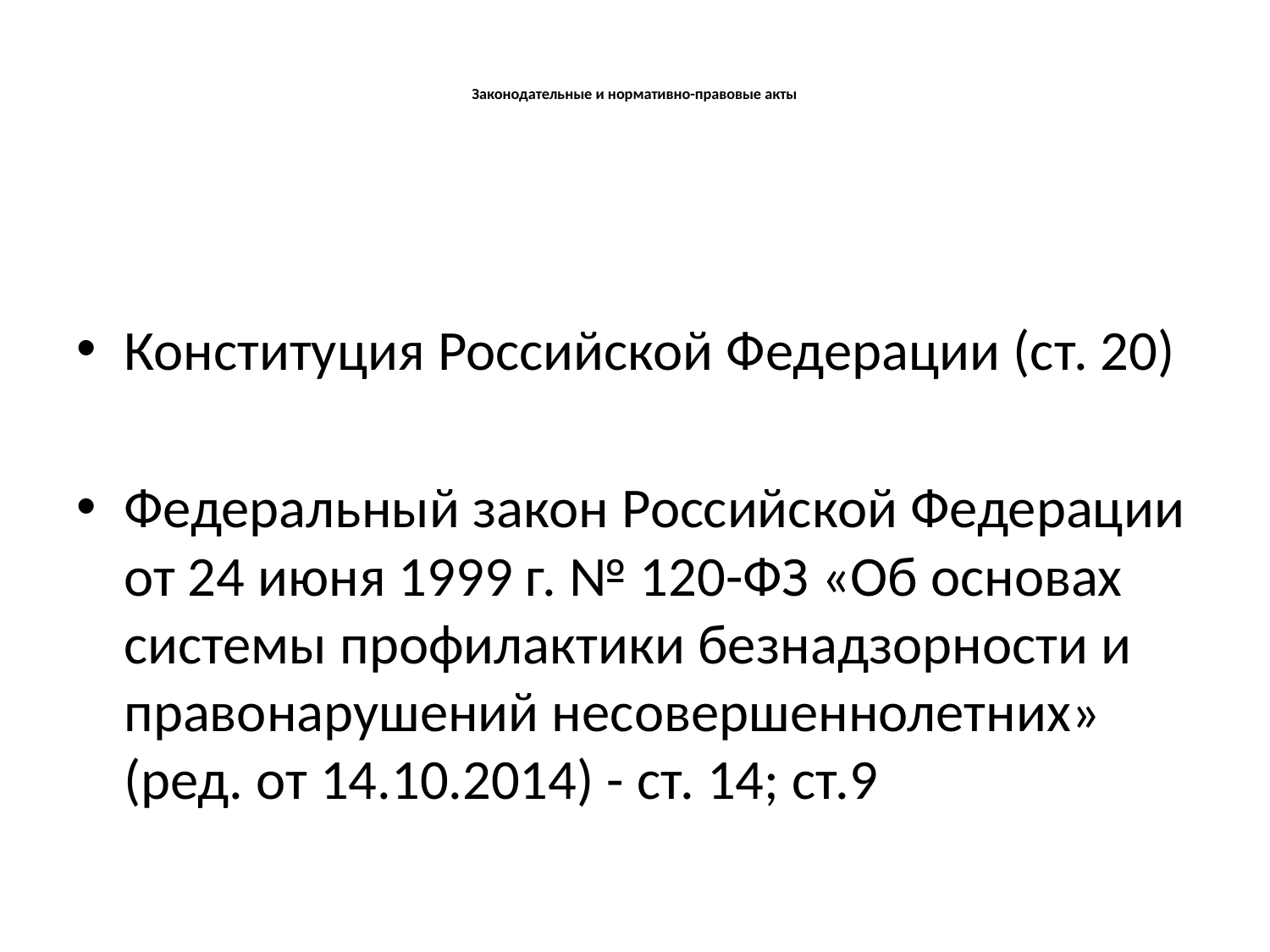

# Законодательные и нормативно-правовые акты

Конституция Российской Федерации (ст. 20)

Федеральный закон Российской Федерации от 24 июня 1999 г. № 120-ФЗ «Об основах системы профилактики безнадзорности и правонарушений несовершеннолетних» (ред. от 14.10.2014) - ст. 14; ст.9